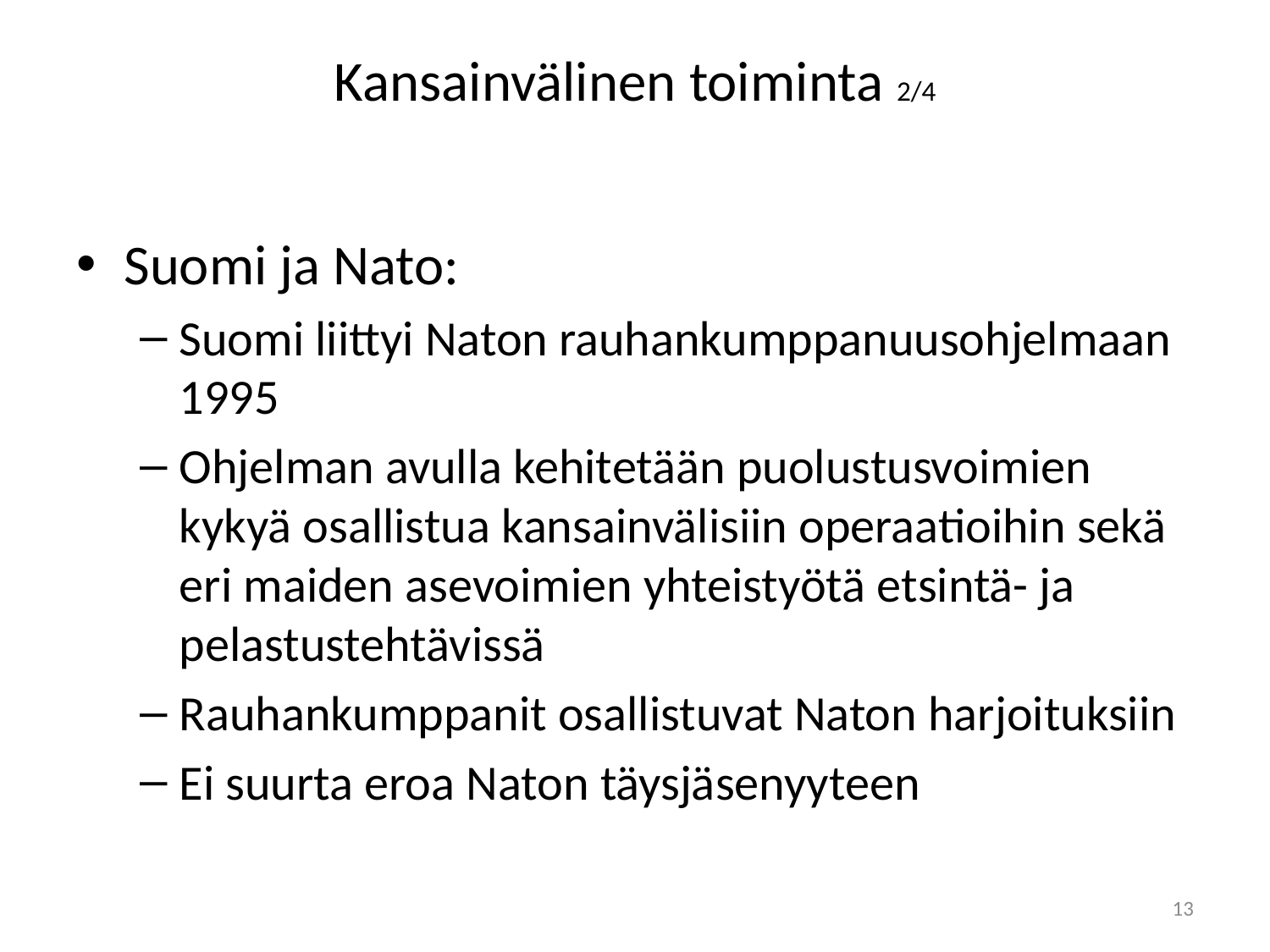

# Kansainvälinen toiminta 2/4
Suomi ja Nato:
Suomi liittyi Naton rauhankumppanuusohjelmaan 1995
Ohjelman avulla kehitetään puolustusvoimien kykyä osallistua kansainvälisiin operaatioihin sekä eri maiden asevoimien yhteistyötä etsintä- ja pelastustehtävissä
Rauhankumppanit osallistuvat Naton harjoituksiin
Ei suurta eroa Naton täysjäsenyyteen
13